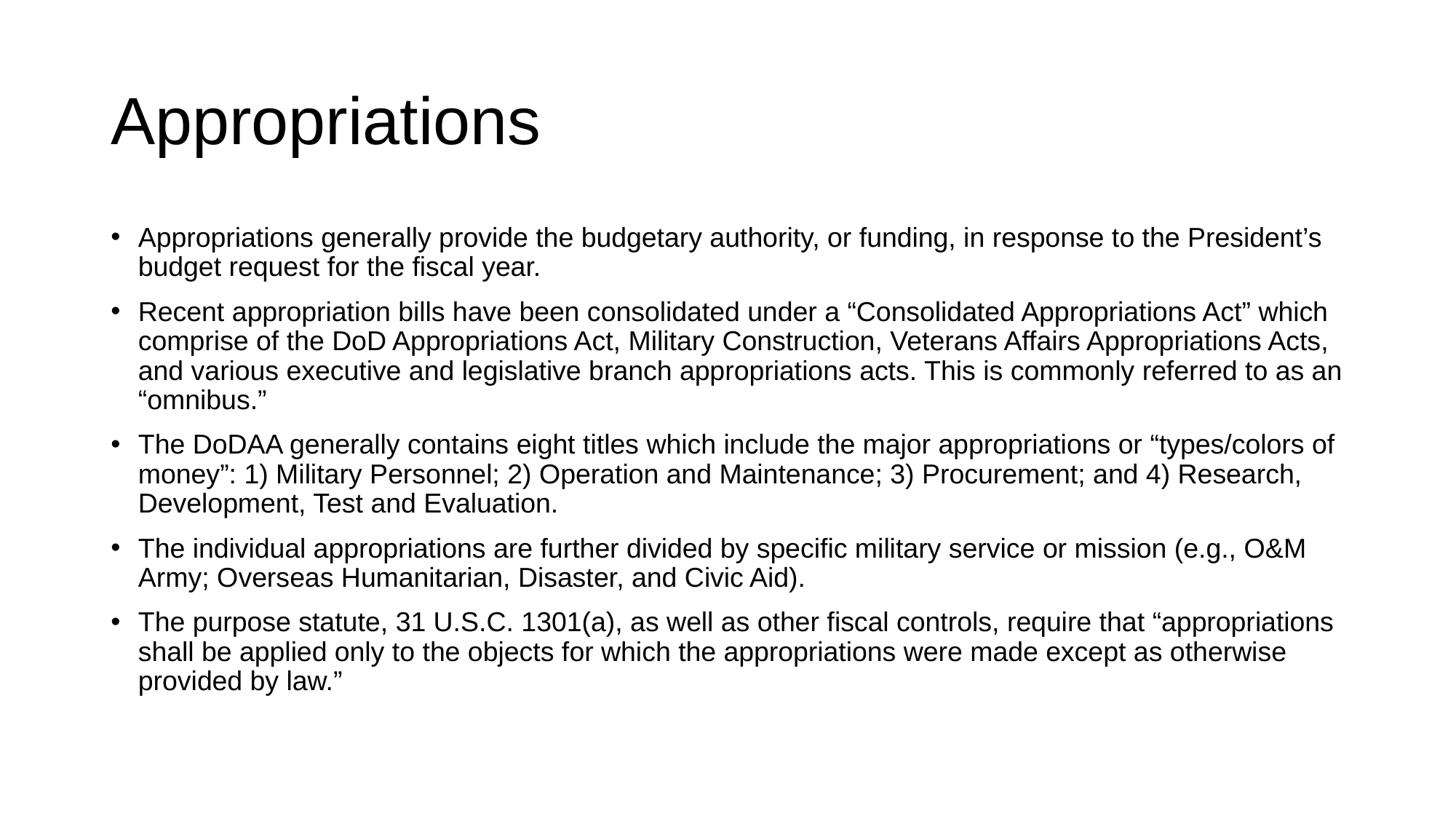

# Appropriations
Appropriations generally provide the budgetary authority, or funding, in response to the President’s budget request for the fiscal year.
Recent appropriation bills have been consolidated under a “Consolidated Appropriations Act” which comprise of the DoD Appropriations Act, Military Construction, Veterans Affairs Appropriations Acts, and various executive and legislative branch appropriations acts. This is commonly referred to as an “omnibus.”
The DoDAA generally contains eight titles which include the major appropriations or “types/colors of money”: 1) Military Personnel; 2) Operation and Maintenance; 3) Procurement; and 4) Research, Development, Test and Evaluation.
The individual appropriations are further divided by specific military service or mission (e.g., O&M Army; Overseas Humanitarian, Disaster, and Civic Aid).
The purpose statute, 31 U.S.C. 1301(a), as well as other fiscal controls, require that “appropriations shall be applied only to the objects for which the appropriations were made except as otherwise provided by law.”